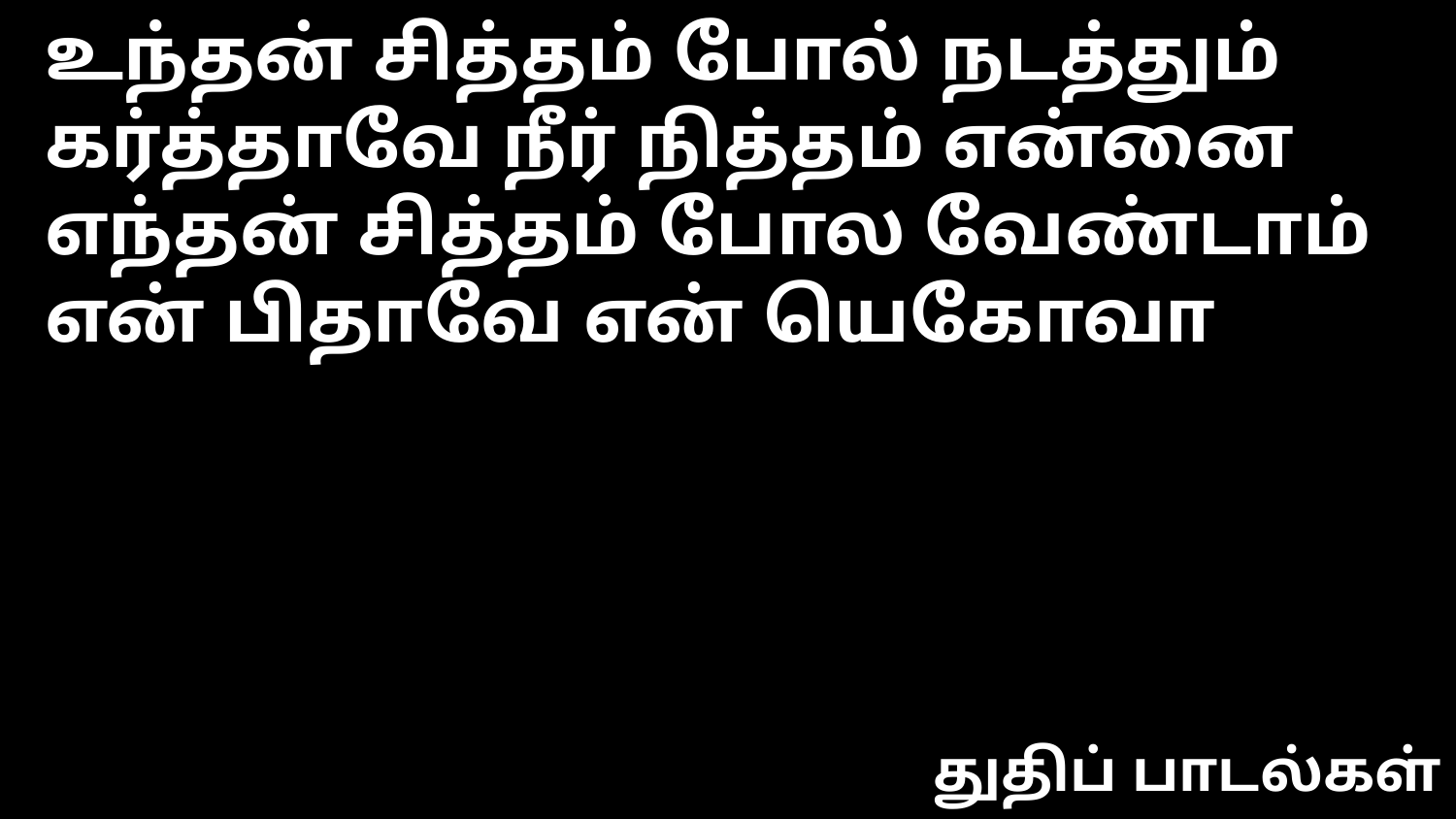

உந்தன் சித்தம் போல் நடத்தும்
கர்த்தாவே நீர் நித்தம் என்னை
எந்தன் சித்தம் போல வேண்டாம்
என் பிதாவே என் யெகோவா

துதிப் பாடல்கள்